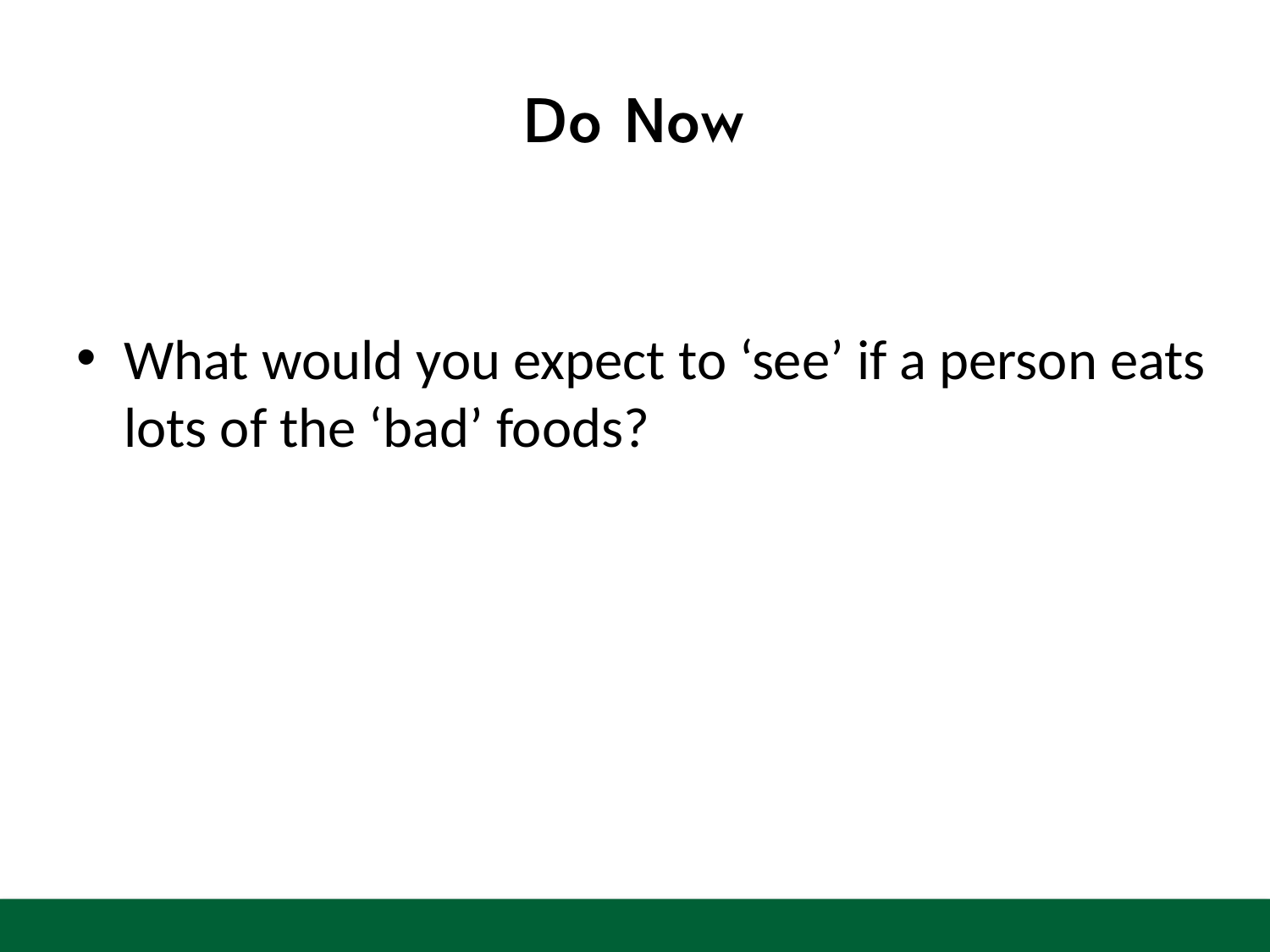

# Do Now

What would you expect to ‘see’ if a person eats lots of the ‘bad’ foods?